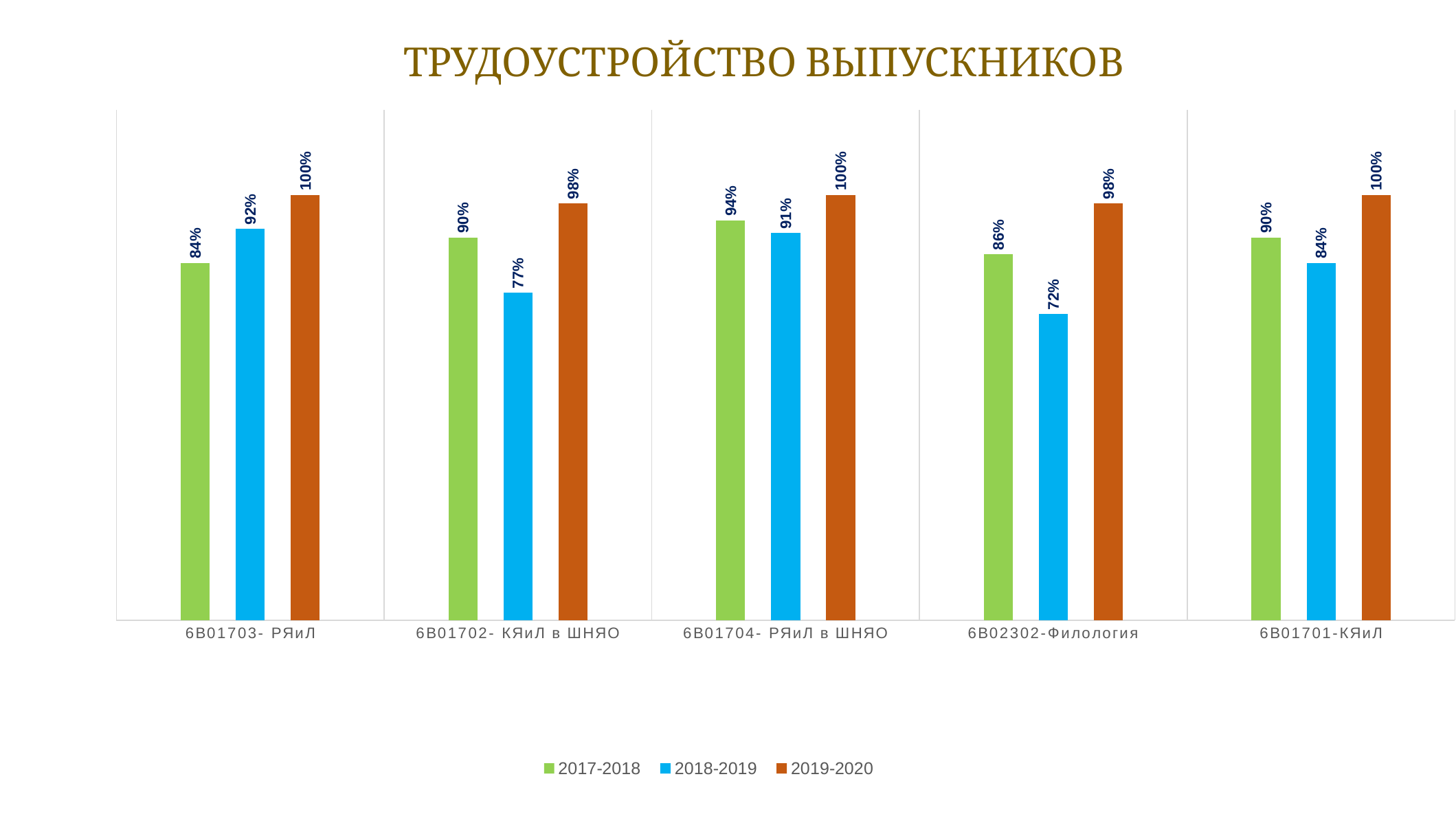

ТРУДОУСТРОЙСТВО ВЫПУСКНИКОВ

### Chart

| Category | 2017-2018 | 2018-2019 | 2019-2020 |
|---|---|---|---|
| 6В01703- РЯиЛ | 0.84 | 0.92 | 1.0 |
| 6В01702- КЯиЛ в ШНЯО | 0.9 | 0.77 | 0.98 |
| 6В01704- РЯиЛ в ШНЯО | 0.94 | 0.91 | 1.0 |
| 6В02302-Филология | 0.86 | 0.72 | 0.98 |
| 6В01701-КЯиЛ | 0.9 | 0.84 | 1.0 |